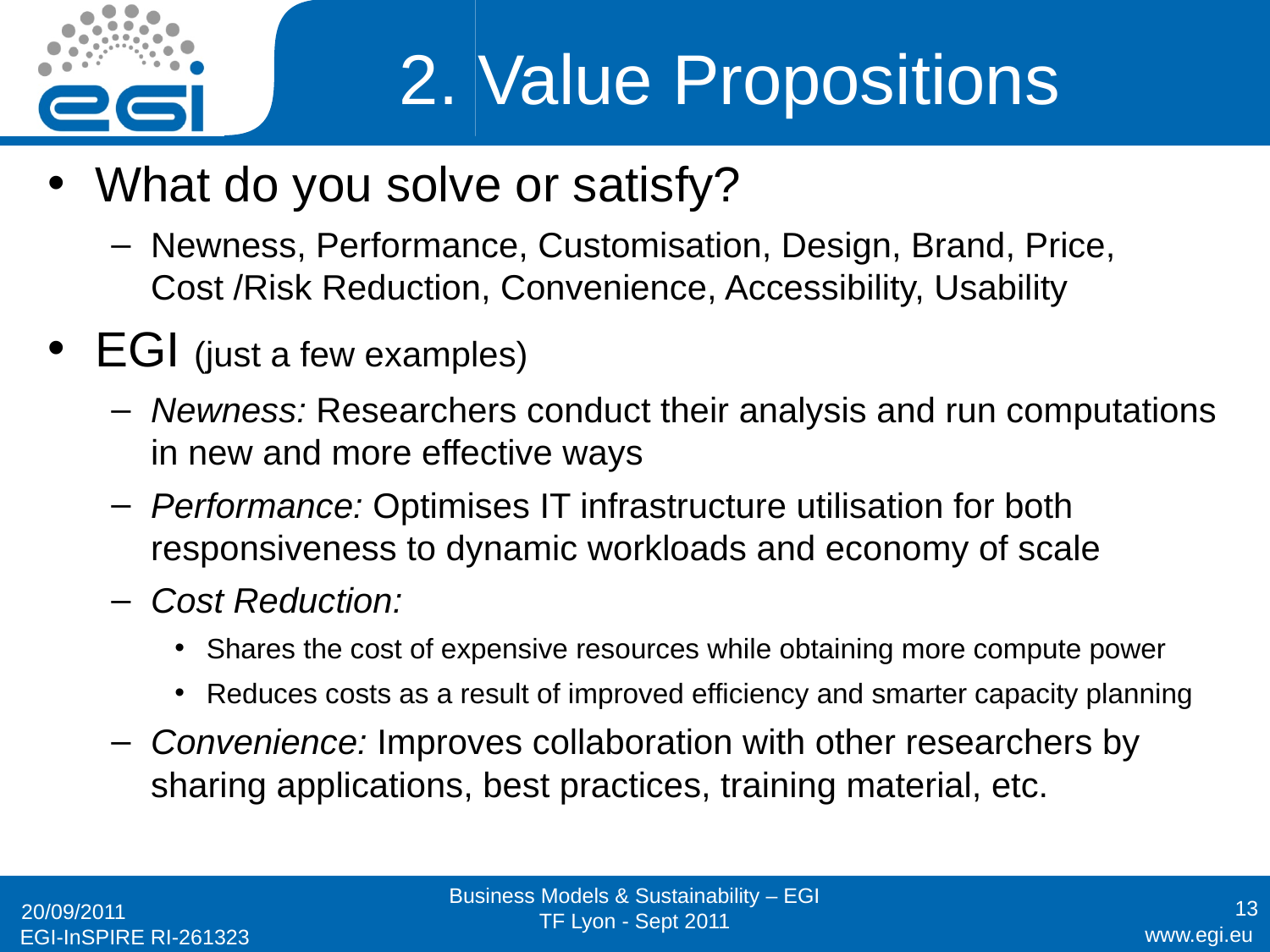

2. Value Propositions
What do you solve or satisfy?
Newness, Performance, Customisation, Design, Brand, Price, Cost /Risk Reduction, Convenience, Accessibility, Usability
EGI (just a few examples)
Newness: Researchers conduct their analysis and run computations in new and more effective ways
Performance: Optimises IT infrastructure utilisation for both responsiveness to dynamic workloads and economy of scale
Cost Reduction:
Shares the cost of expensive resources while obtaining more compute power
Reduces costs as a result of improved efficiency and smarter capacity planning
Convenience: Improves collaboration with other researchers by sharing applications, best practices, training material, etc.
Business Models & Sustainability – EGI TF Lyon - Sept 2011
13
20/09/2011